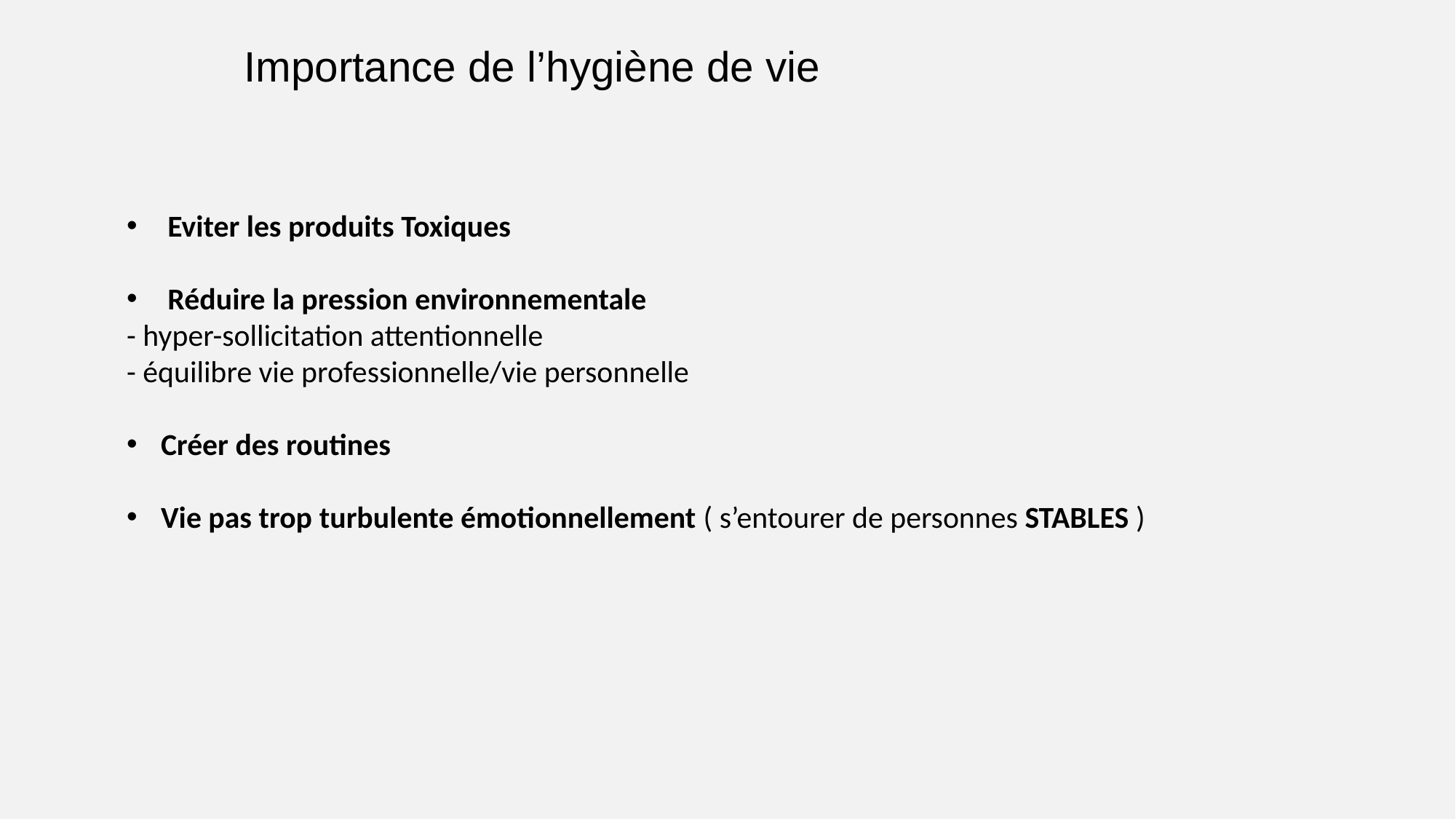

Importance de l’hygiène de vie

Eviter les produits Toxiques

Réduire la pression environnementale
- hyper-sollicitation attentionnelle
- équilibre vie professionnelle/vie personnelle

Créer des routines

Vie pas trop turbulente émotionnellement ( s’entourer de personnes STABLES )